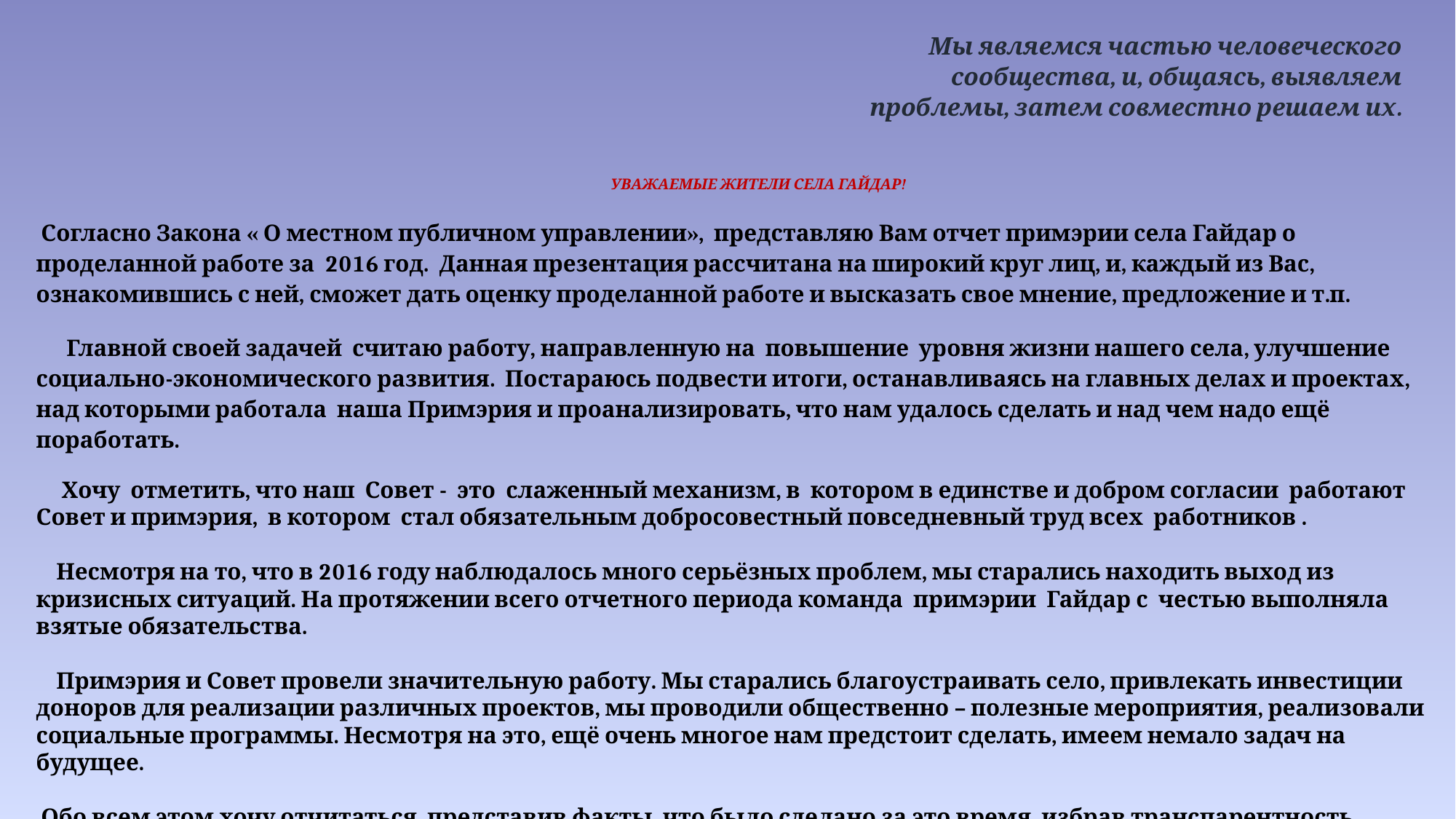

Мы являемся частью человеческого
сообщества, и, общаясь, выявляем
проблемы, затем совместно решаем их.
  УВАЖАЕМЫЕ ЖИТЕЛИ СЕЛА ГАЙДАР!
 Согласно Закона « О местном публичном управлении»,  представляю Вам отчет примэрии села Гайдар о проделанной работе за  2016 год.  Данная презентация рассчитана на широкий круг лиц, и, каждый из Вас, ознакомившись с ней, сможет дать оценку проделанной работе и высказать свое мнение, предложение и т.п.
      Главной своей задачей  считаю работу, направленную на  повышение  уровня жизни нашего села, улучшение социально-экономического развития.  Постараюсь подвести итоги, останавливаясь на главных делах и проектах, над которыми работала  наша Примэрия и проанализировать, что нам удалось сделать и над чем надо ещё поработать.
     Хочу  отметить, что наш  Совет -  это  слаженный механизм, в  котором в единстве и добром согласии  работают  Совет и примэрия,  в котором  стал обязательным добросовестный повседневный труд всех  работников .
    Несмотря на то, что в 2016 году наблюдалось много серьёзных проблем, мы старались находить выход из кризисных ситуаций. На протяжении всего отчетного периода команда  примэрии  Гайдар с  честью выполняла взятые обязательства.
    Примэрия и Совет провели значительную работу. Мы старались благоустраивать село, привлекать инвестиции доноров для реализации различных проектов, мы проводили общественно – полезные мероприятия, реализовали социальные программы. Несмотря на это, ещё очень многое нам предстоит сделать, имеем немало задач на будущее.
 Обо всем этом хочу отчитаться, представив факты, что было сделано за это время, избрав транспарентность (прозрачность) основным условием деятельности любой структуры.